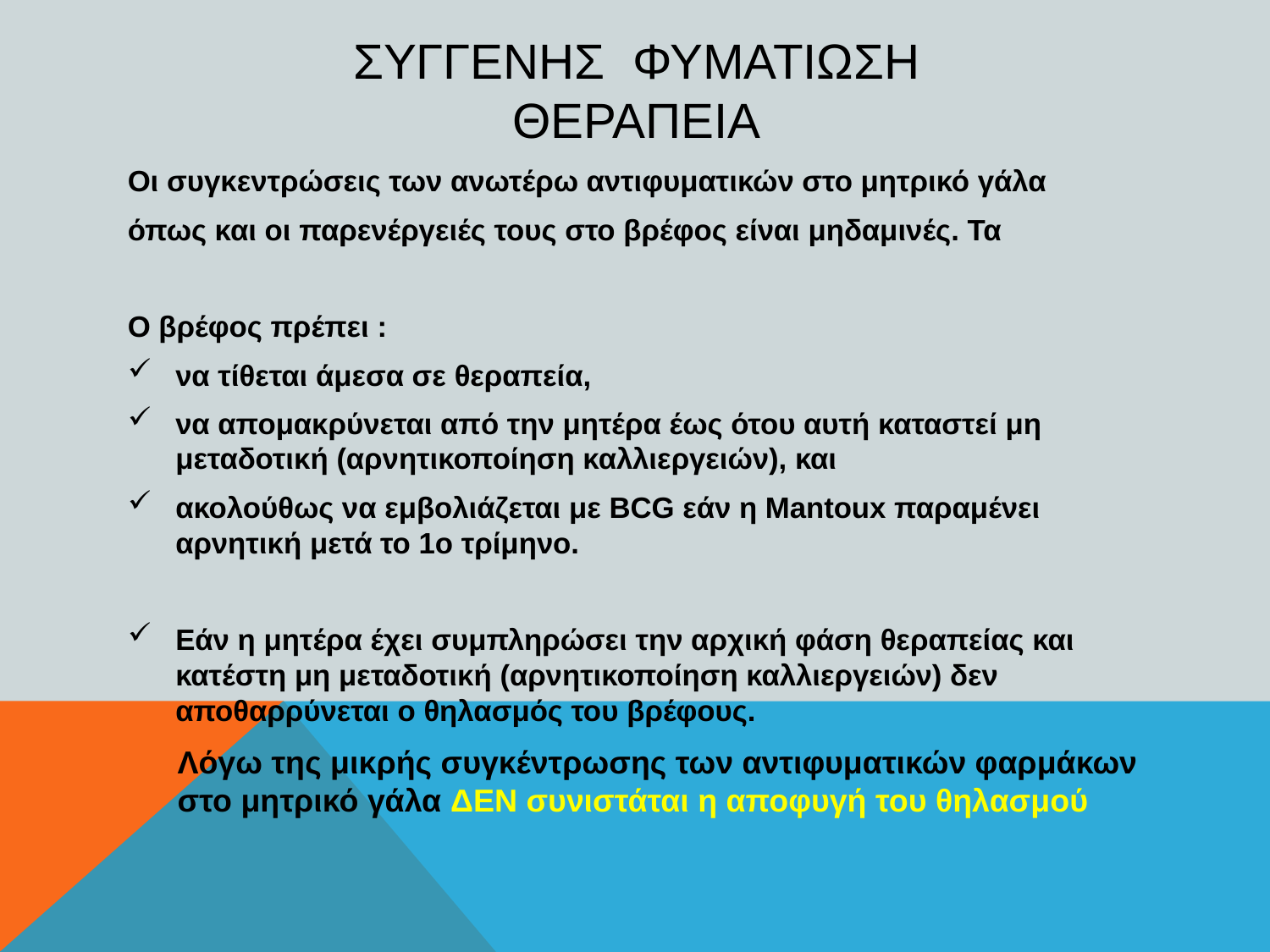

# Συγγενησ  φυματιωση θεραπεια
Οι συγκεντρώσεις των ανωτέρω αντιφυματικών στο μητρικό γάλα
όπως και οι παρενέργειές τους στο βρέφος είναι μηδαμινές. Τα

Ο βρέφος πρέπει :
να τίθεται άμεσα σε θεραπεία,
να απομακρύνεται από την μητέρα έως ότου αυτή καταστεί μη μεταδοτική (αρνητικοποίηση καλλιεργειών), και
ακολούθως να εμβολιάζεται με BCG εάν η Mantoux παραμένει αρνητική μετά το 1ο τρίμηνο.

Εάν η μητέρα έχει συμπληρώσει την αρχική φάση θεραπείας και κατέστη μη μεταδοτική (αρνητικοποίηση καλλιεργειών) δεν αποθαρρύνεται ο θηλασμός του βρέφους.
Λόγω της μικρής συγκέντρωσης των αντιφυματικών φαρμάκων στο μητρικό γάλα ΔΕΝ συνιστάται η αποφυγή του θηλασμού